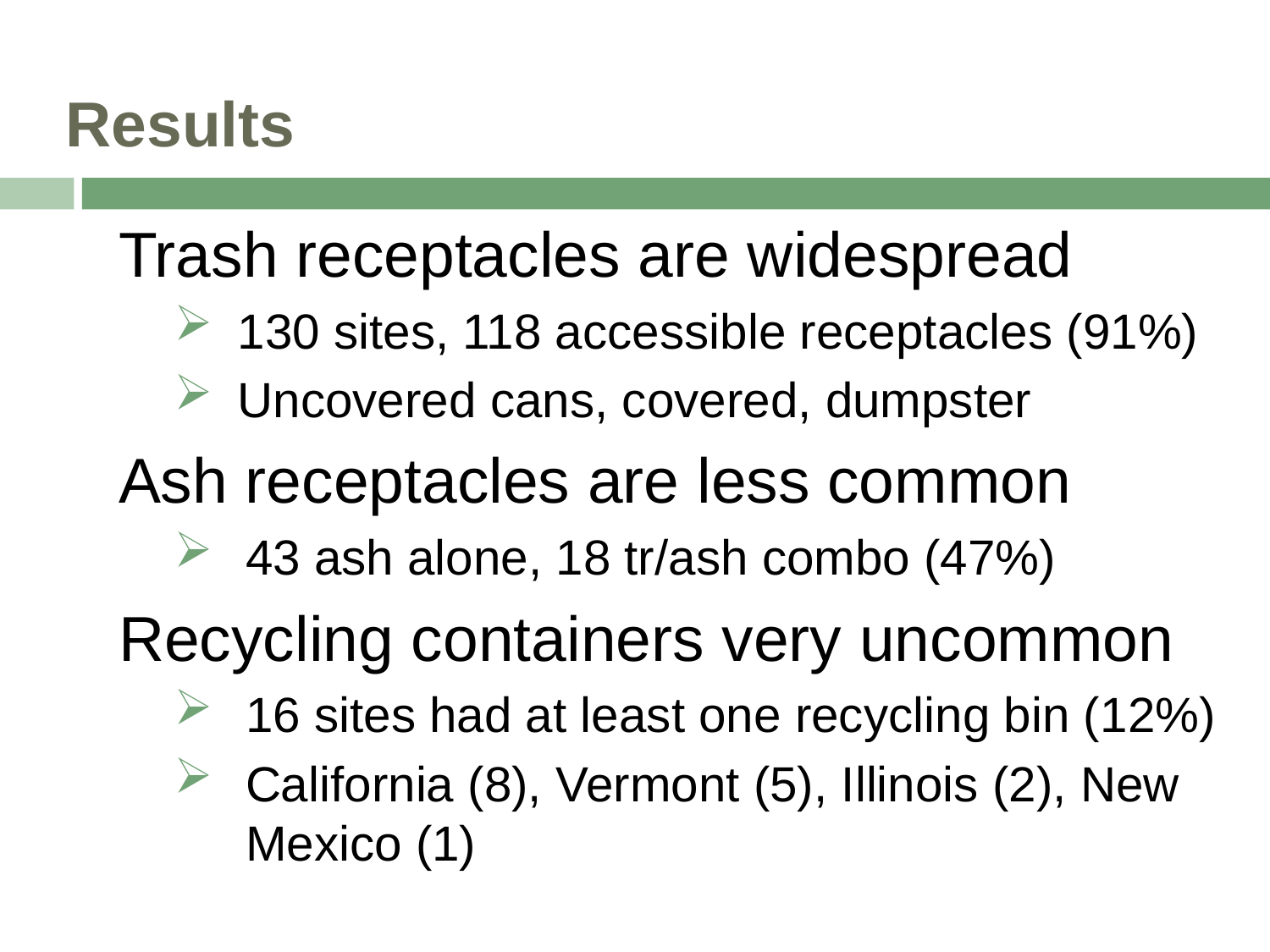

Results
Trash receptacles are widespread
130 sites, 118 accessible receptacles (91%)
Uncovered cans, covered, dumpster
Ash receptacles are less common
43 ash alone, 18 tr/ash combo (47%)
Recycling containers very uncommon
16 sites had at least one recycling bin (12%)
California (8), Vermont (5), Illinois (2), New Mexico (1)